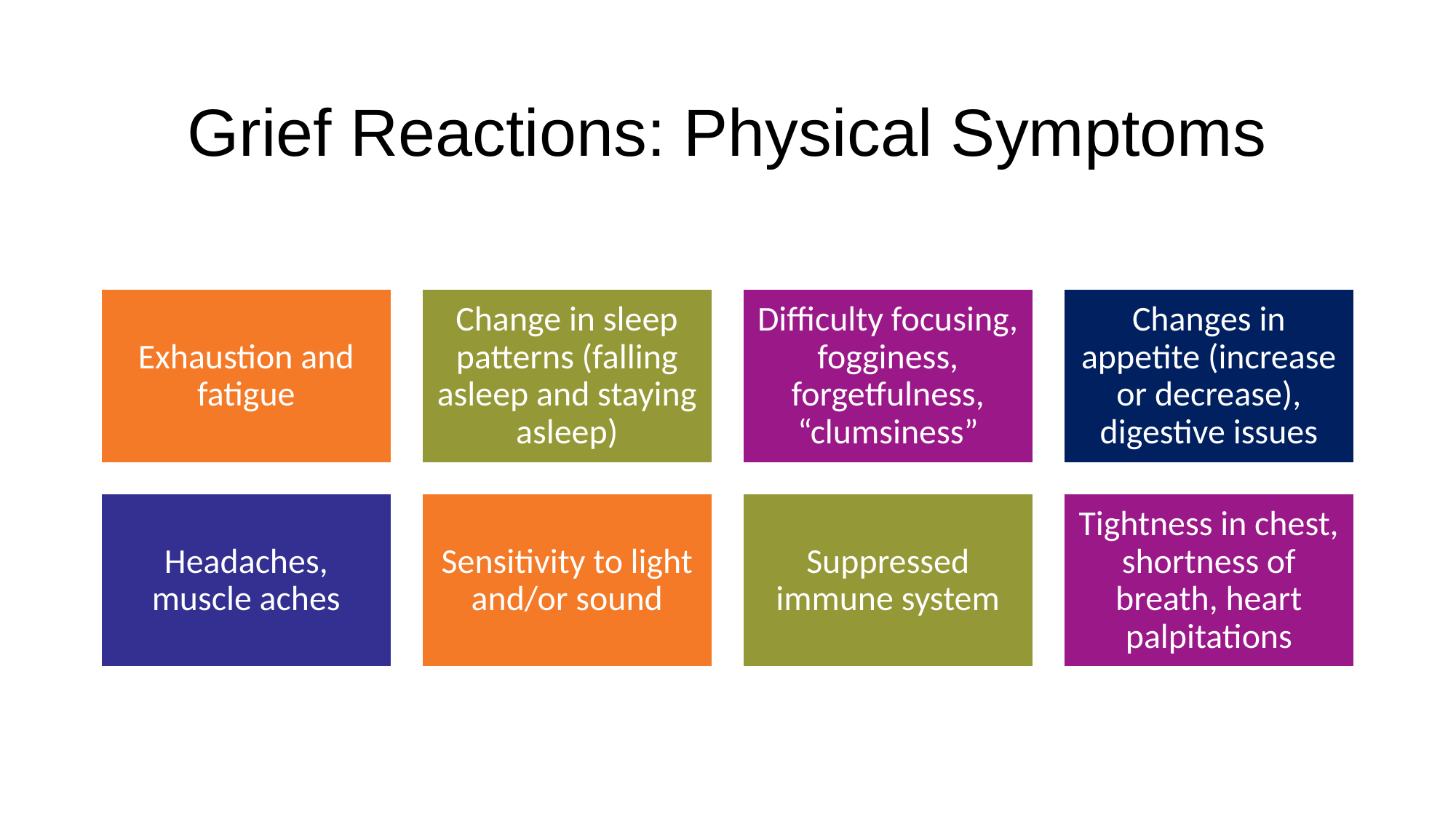

# Grief Reactions: Physical Symptoms
Exhaustion and fatigue
Change in sleep patterns (falling asleep and staying asleep)
Difficulty focusing, fogginess, forgetfulness, “clumsiness”
Changes in appetite (increase or decrease), digestive issues
Headaches, muscle aches
Sensitivity to light and/or sound
Suppressed immune system
Tightness in chest, shortness of breath, heart palpitations